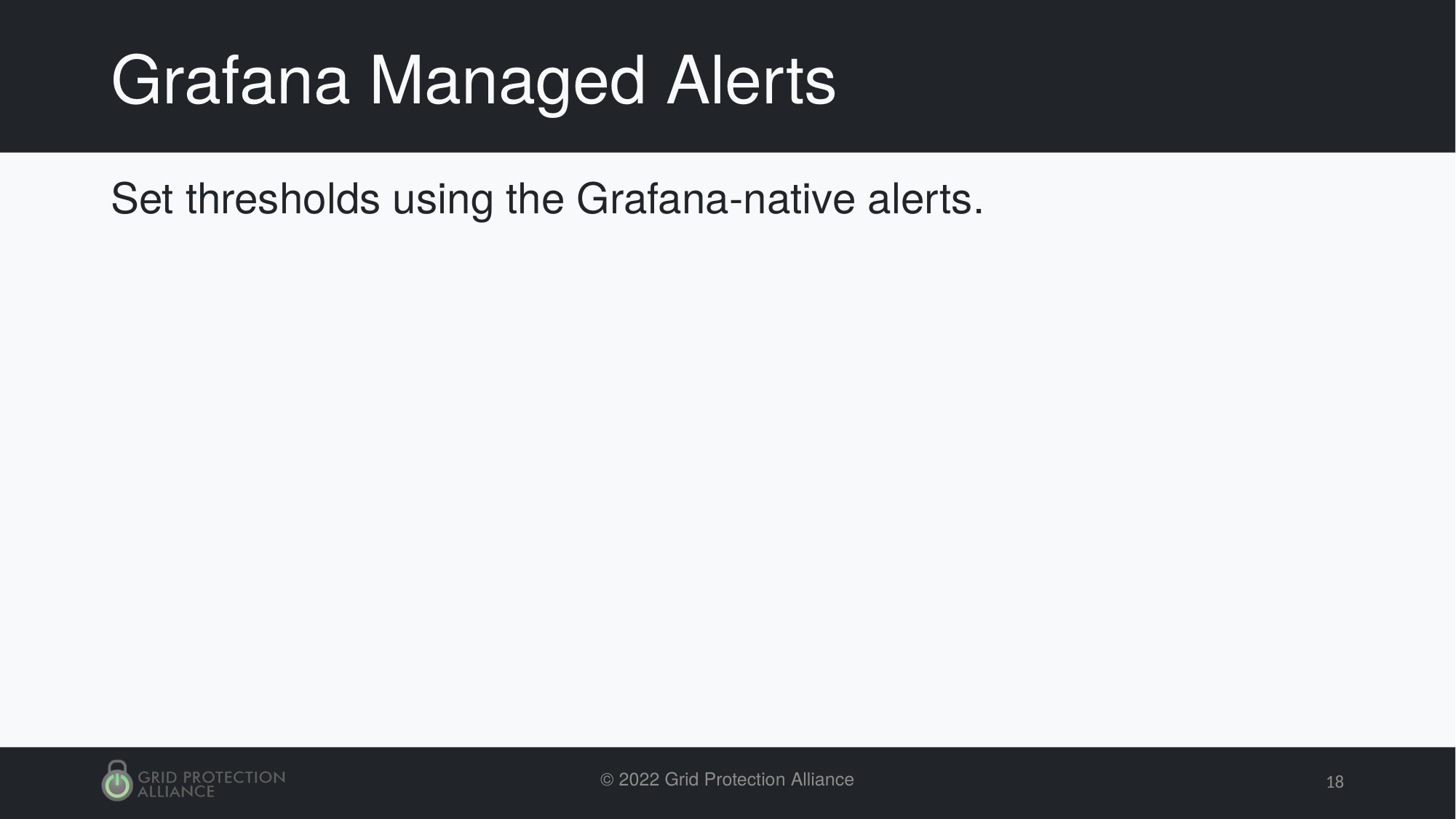

# Grafana Managed Alerts
Set thresholds using the Grafana-native alerts.

© 2022 Grid Protection Alliance
18